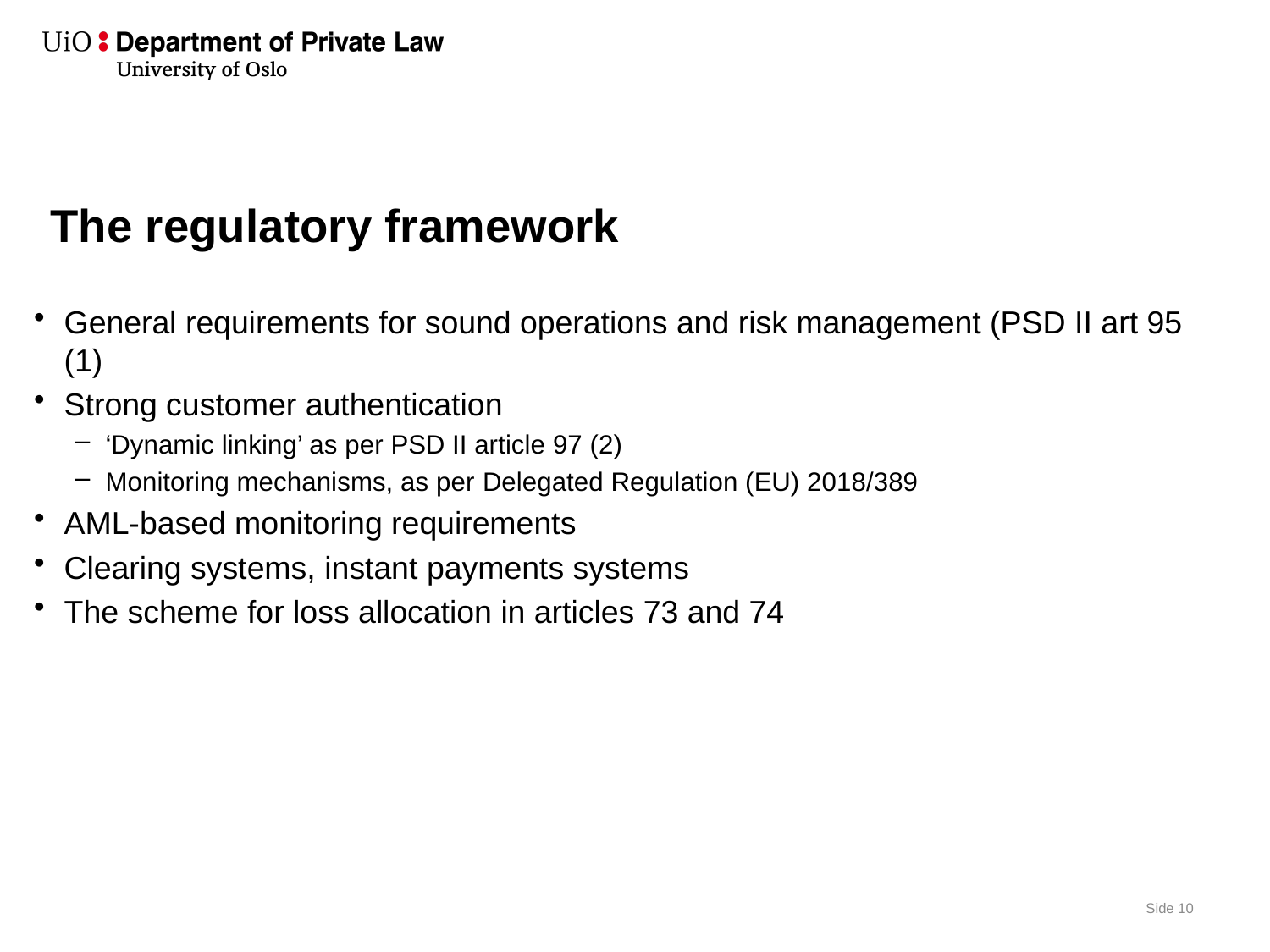

# The regulatory framework
General requirements for sound operations and risk management (PSD II art 95 (1)
Strong customer authentication
‘Dynamic linking’ as per PSD II article 97 (2)
Monitoring mechanisms, as per Delegated Regulation (EU) 2018/389
AML-based monitoring requirements
Clearing systems, instant payments systems
The scheme for loss allocation in articles 73 and 74

Side 10